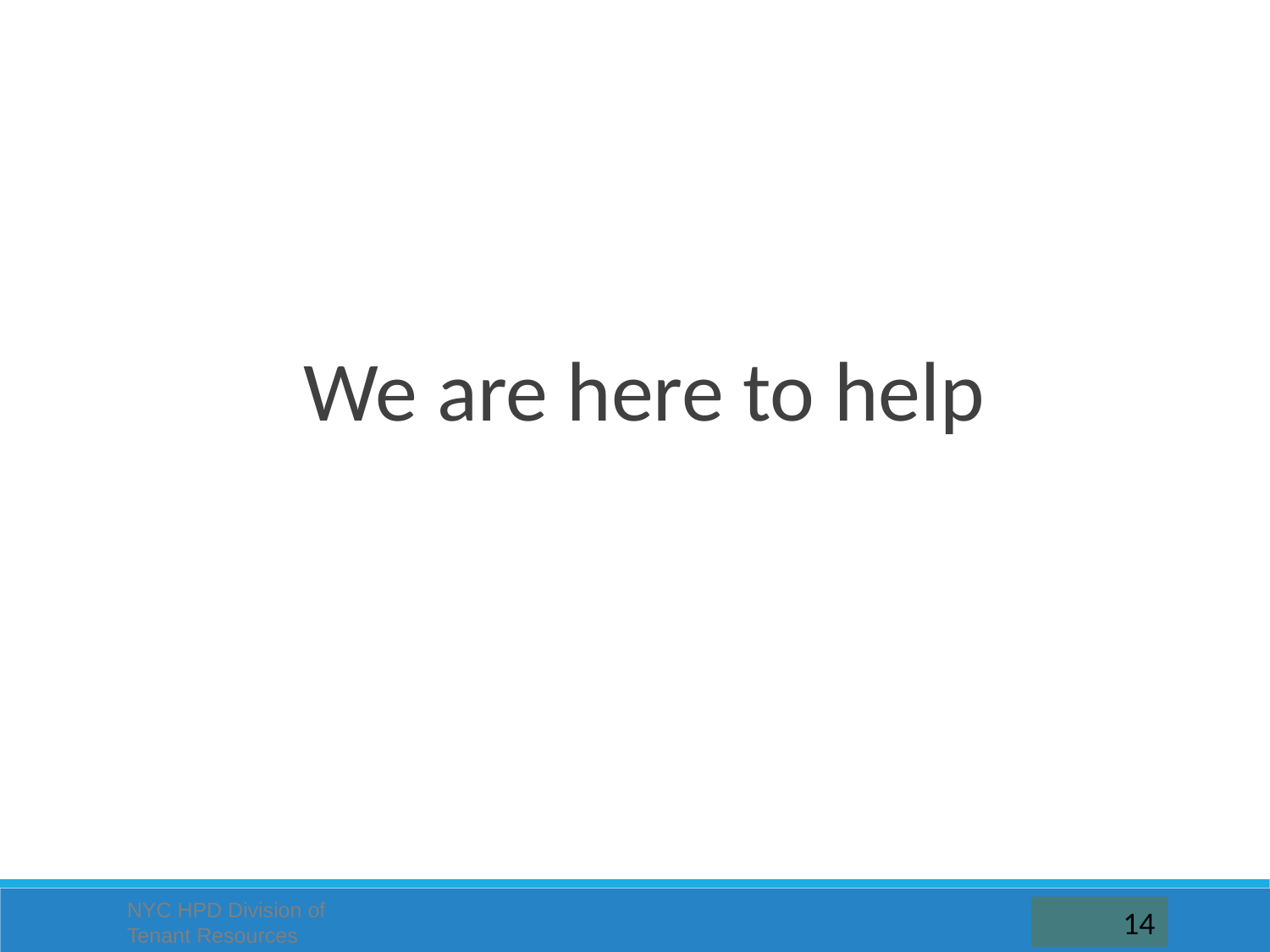

We are here to help
NYC HPD Division of Tenant Resources
14